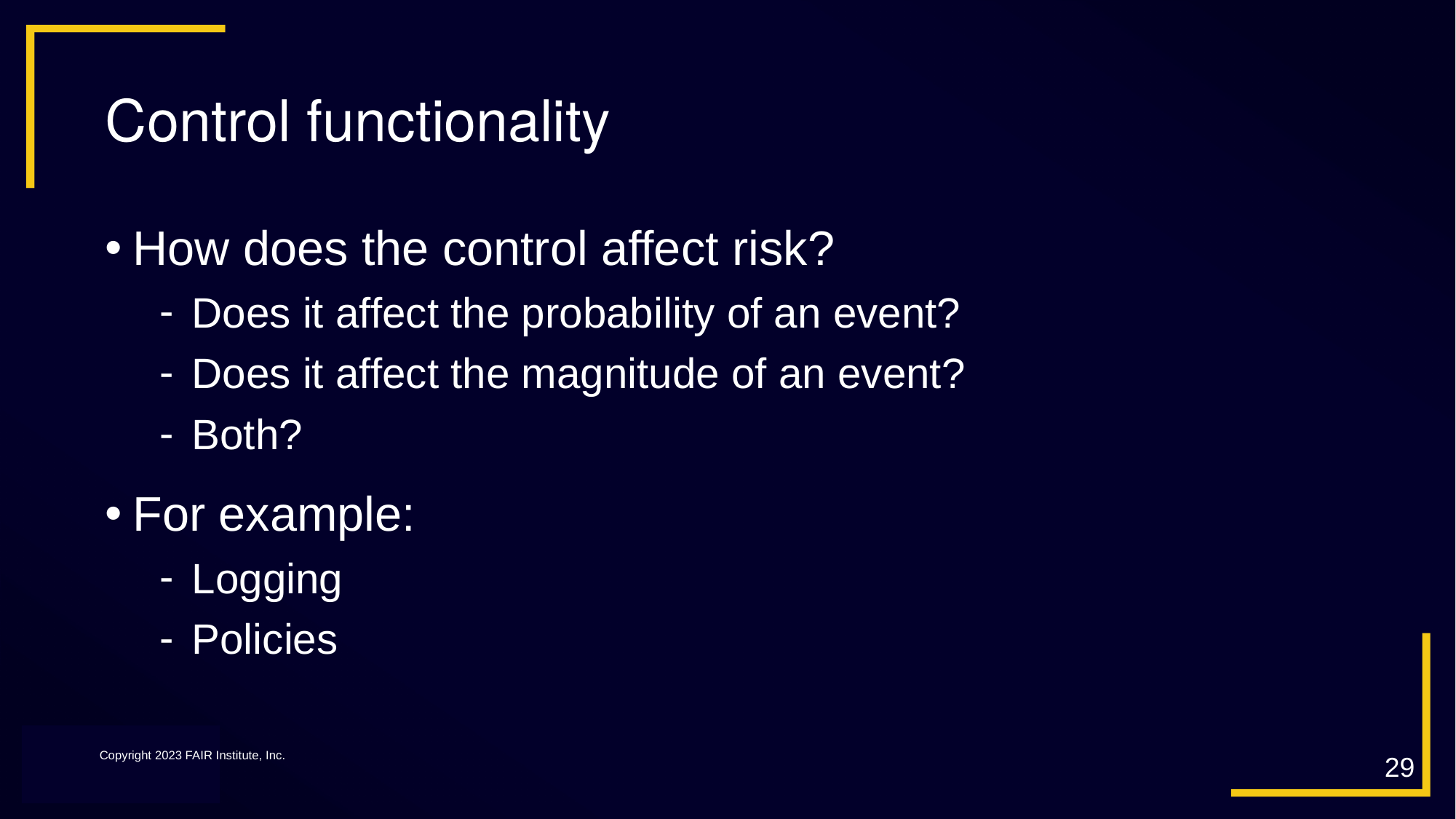

# Control functionality
How does the control affect risk?
Does it affect the probability of an event?
Does it affect the magnitude of an event?
Both?
For example:
Logging
Policies
29